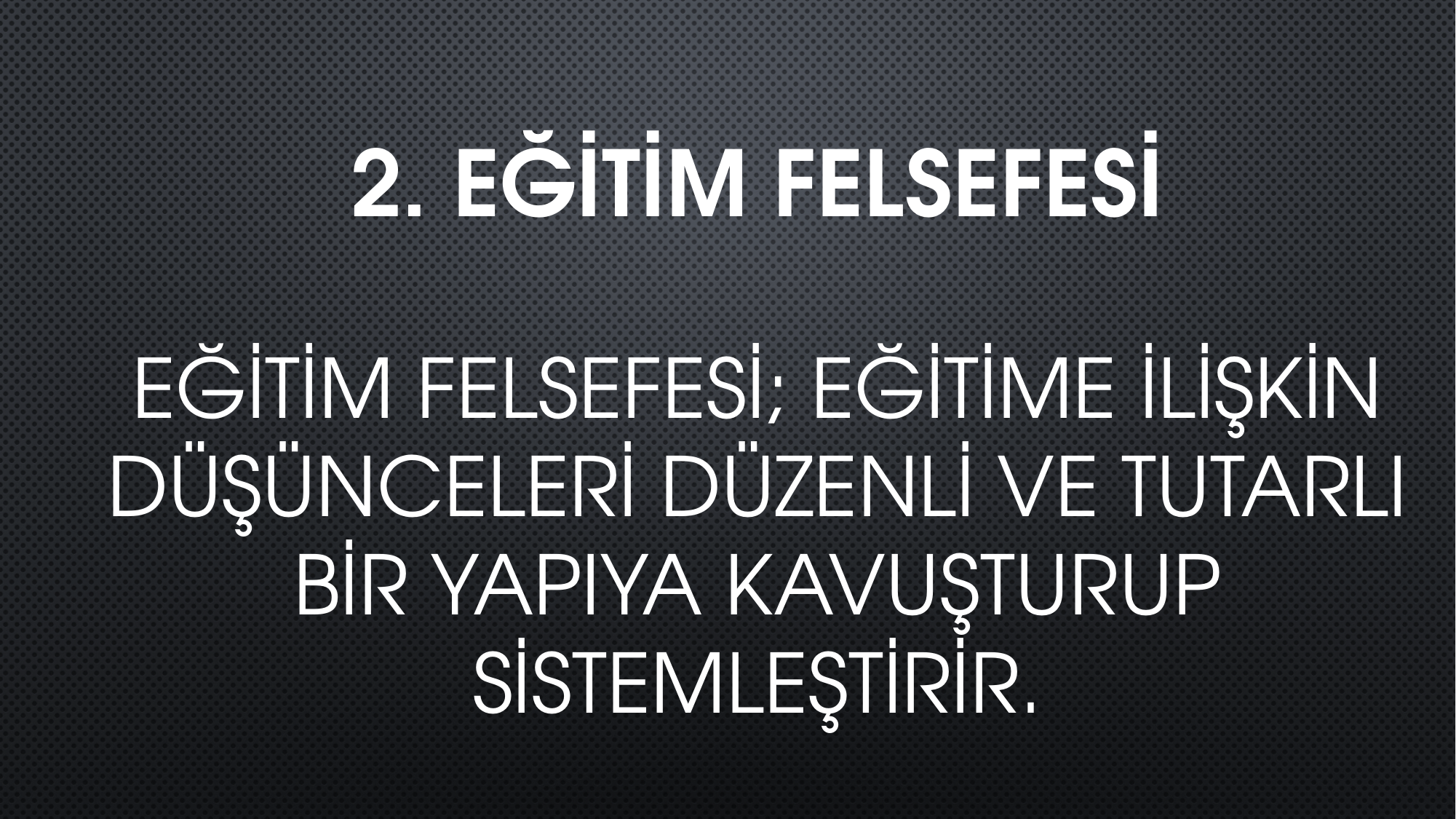

2. EĞİTİM FELSEFESİ

EĞİTİM FELSEFESİ; EĞİTİME İLİŞKİN DÜŞÜNCELERİ DÜZENLİ VE TUTARLI BİR YAPIYA KAVUŞTURUP SİSTEMLEŞTİRİR.